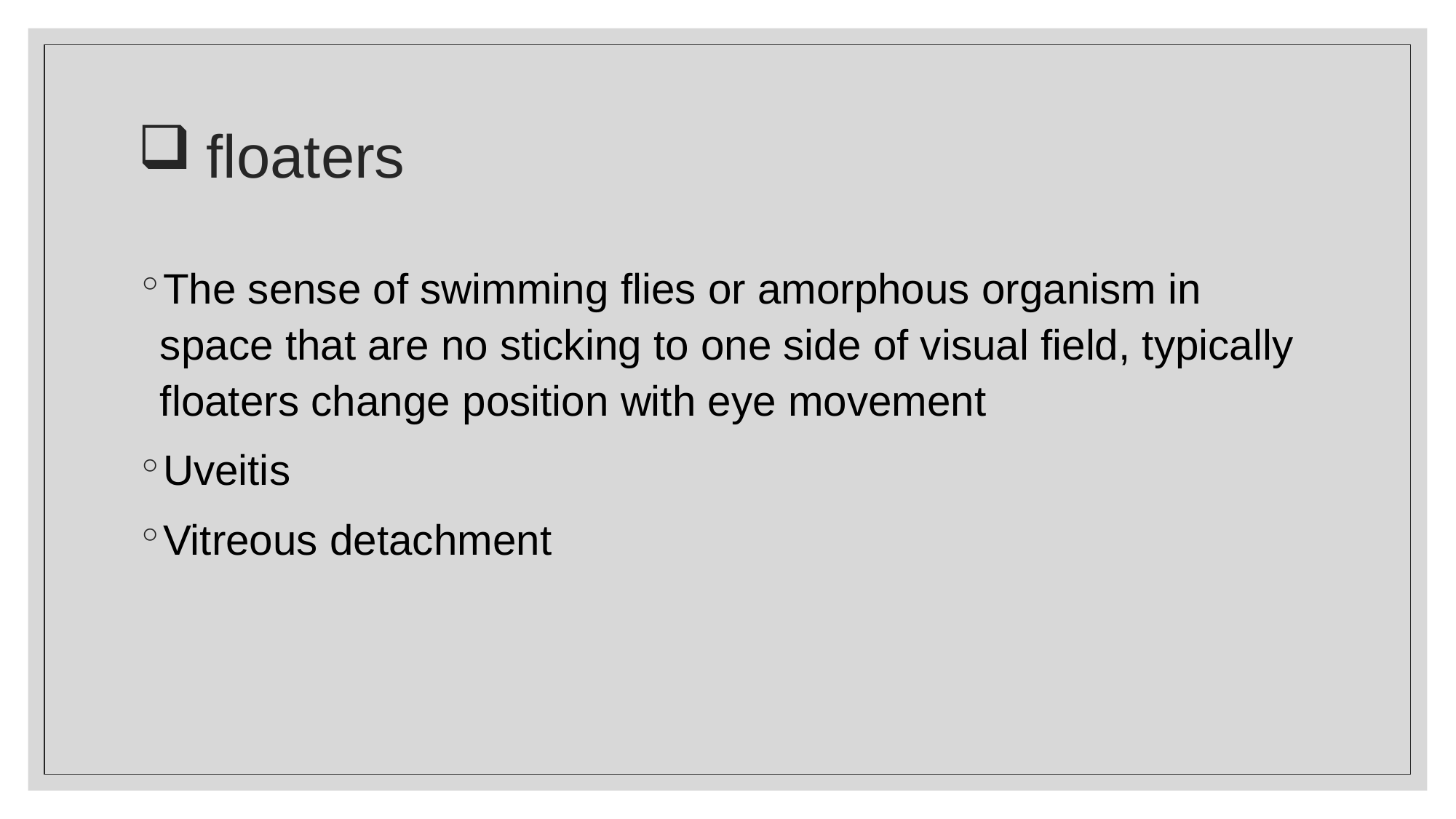

# floaters
The sense of swimming flies or amorphous organism in space that are no sticking to one side of visual field, typically floaters change position with eye movement
Uveitis
Vitreous detachment